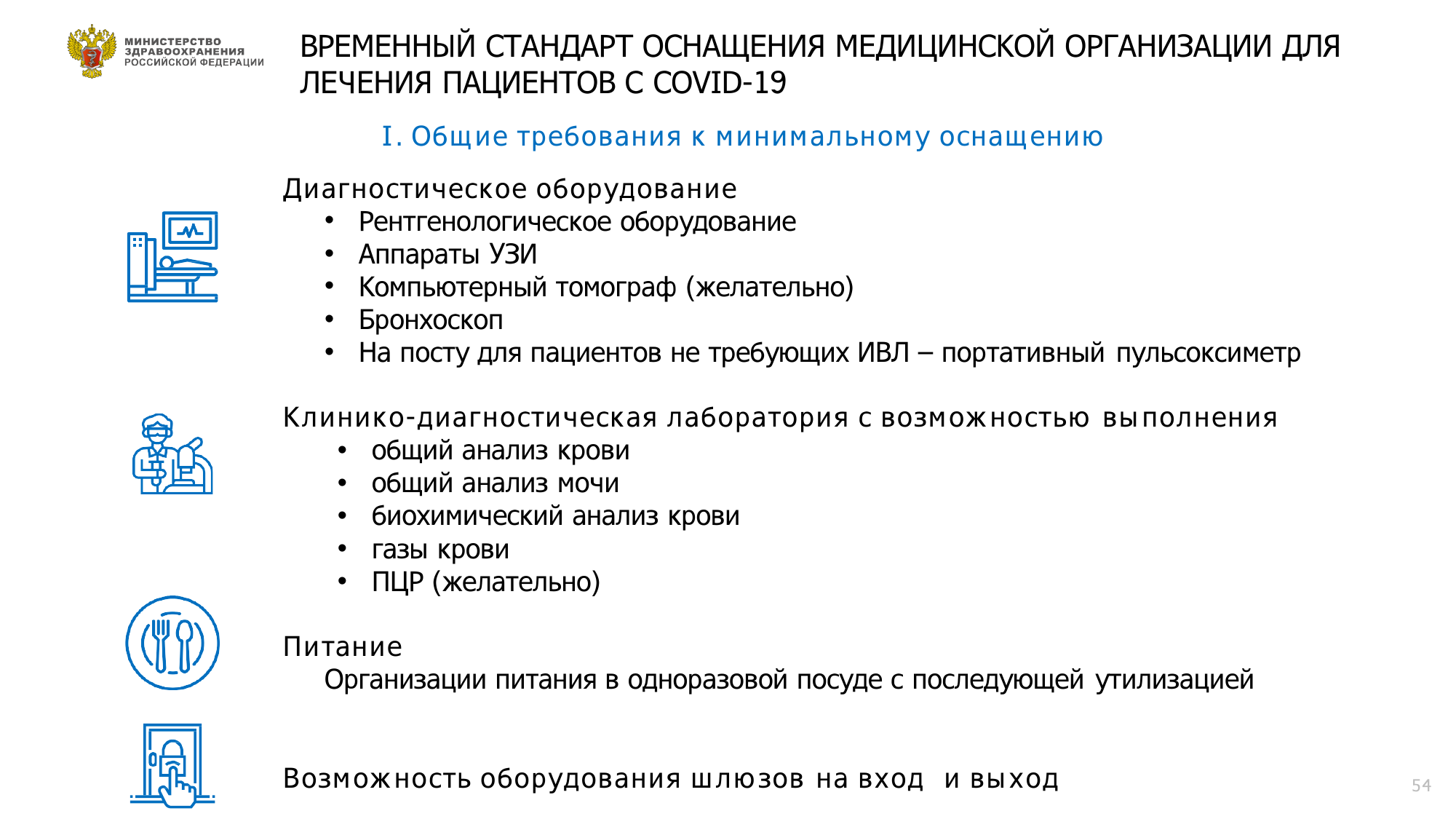

# ВРЕМЕННЫЙ СТАНДАРТ ОСНАЩЕНИЯ МЕДИЦИНСКОЙ ОРГАНИЗАЦИИ ДЛЯ
ЛЕЧЕНИЯ ПАЦИЕНТОВ С COVID-19
I. Общие требования к минимальному оснащению
Диагностическое оборудование
Рентгенологическое оборудование
Аппараты УЗИ
Компьютерный томограф (желательно)
Бронхоскоп
На посту для пациентов не требующих ИВЛ – портативный пульсоксиметр

Клинико-диагностическая лаборатория с возможностью выполнения
общий анализ крови
общий анализ мочи
биохимический анализ крови
газы крови
ПЦР (желательно)

Питание
Организации питания в одноразовой посуде с последующей утилизацией

Возможность оборудования шлюзов на вход	и выход

54